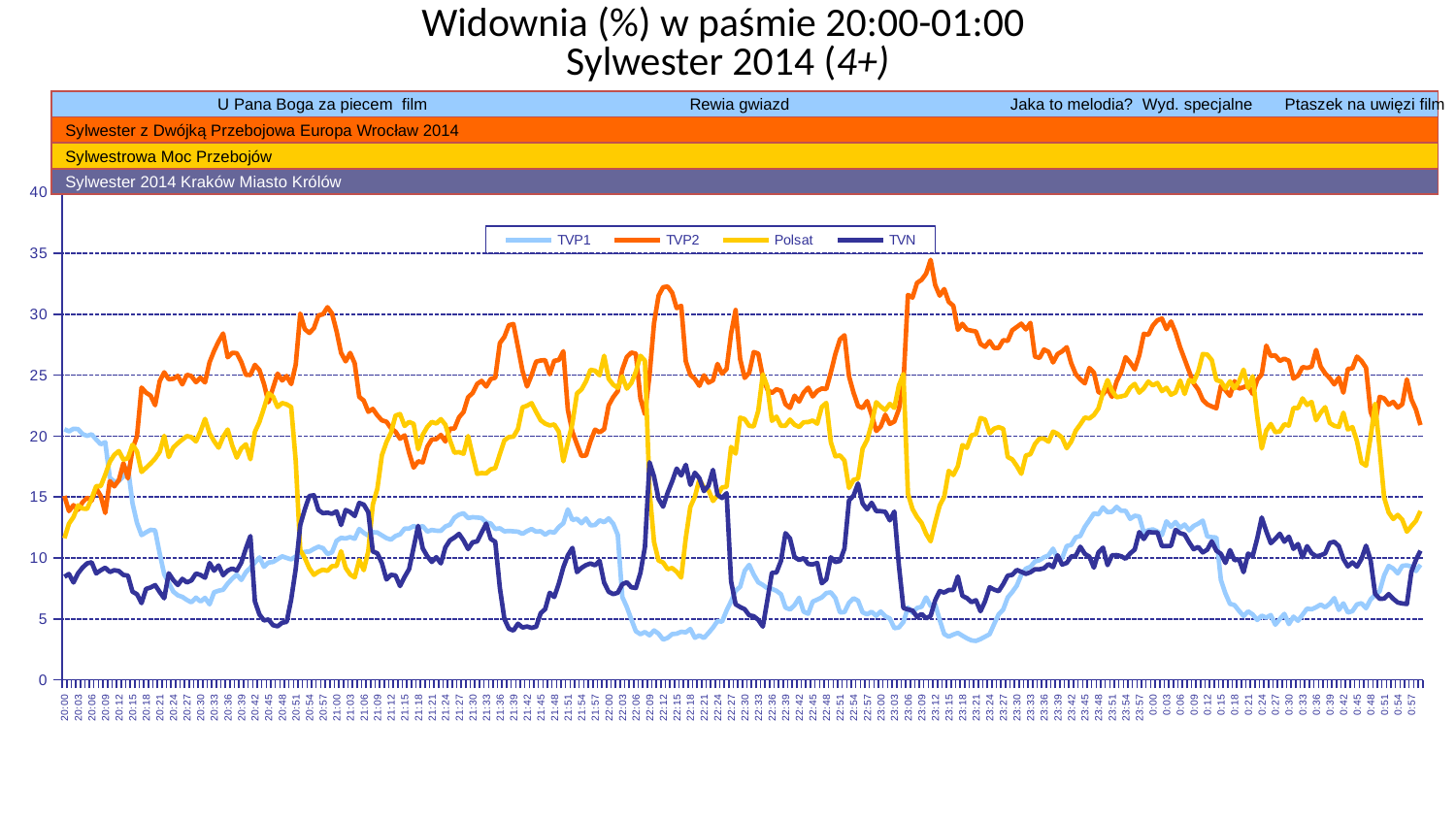

Widownia (%) w paśmie 20:00-01:00
Sylwester 2014 (4+)
                                    U Pana Boga za piecem  film                                                         Rewia gwiazd                                                Jaka to melodia?  Wyd. specjalne       Ptaszek na uwięzi film
   Sylwester z Dwójką Przebojowa Europa Wrocław 2014
   Sylwestrowa Moc Przebojów
   Sylwester 2014 Kraków Miasto Królów

### Chart

| Category | TVP1 | TVP2 | Polsat | TVN |
|---|---|---|---|---|
| 0.8333333333333337 | 20.56 | 15.08 | 11.61 | 8.450000000000003 |
| 0.8340277777777777 | 20.39 | 13.84 | 12.81 | 8.68 |
| 0.83472222222222225 | 20.6 | 14.33 | 13.35000000000001 | 7.98 |
| 0.83541666666666659 | 20.57 | 13.94 | 14.31 | 8.73 |
| 0.83611111111111114 | 20.16 | 14.57 | 14.05 | 9.21 |
| 0.83680555555555625 | 20.02 | 14.94 | 14.02 | 9.55 |
| 0.83750000000000002 | 20.14 | 14.7 | 14.88 | 9.64 |
| 0.83819444444444524 | 19.72 | 15.71 | 15.89 | 8.73 |
| 0.83888888888888968 | 19.329999999999988 | 15.09 | 15.89 | 8.98 |
| 0.83958333333333324 | 19.5 | 13.69 | 16.82 | 9.200000000000001 |
| 0.84027777777777779 | 16.579999999999988 | 16.3 | 17.88 | 8.84 |
| 0.84097222222222223 | 16.26 | 15.870000000000006 | 18.459999999999987 | 8.99 |
| 0.84166666666666667 | 16.32 | 16.38 | 18.77 | 8.92 |
| 0.84236111111111101 | 16.68 | 17.779999999999987 | 18.06 | 8.6 |
| 0.84305555555555634 | 17.45 | 16.52 | 18.19 | 8.55 |
| 0.84375000000000078 | 14.49 | 18.92 | 19.29 | 7.23 |
| 0.84444444444444511 | 12.870000000000006 | 20.0 | 18.739999999999988 | 7.02 |
| 0.84513888888888966 | 11.870000000000006 | 23.979999999999986 | 17.05 | 6.29 |
| 0.84583333333333399 | 12.1 | 23.56 | 17.4 | 7.46 |
| 0.84652777777777777 | 12.3 | 23.32 | 17.75 | 7.57 |
| 0.84722222222222221 | 12.26 | 22.53 | 18.15 | 7.770000000000001 |
| 0.84791666666666676 | 10.36000000000001 | 24.51 | 18.7 | 7.2 |
| 0.84861111111111165 | 8.66 | 25.23 | 20.02 | 6.6899999999999995 |
| 0.84930555555555565 | 7.95 | 24.65000000000002 | 18.279999999999987 | 8.74 |
| 0.85000000000000064 | 7.24 | 24.7 | 19.06 | 8.18 |
| 0.85069444444444575 | 6.930000000000002 | 24.939999999999987 | 19.41 | 7.78 |
| 0.85138888888888953 | 6.8 | 24.24 | 19.72 | 8.280000000000001 |
| 0.85208333333333364 | 6.55 | 25.03 | 20.0 | 7.99 |
| 0.85277777777777775 | 6.3599999999999985 | 24.919999999999987 | 19.91 | 8.15 |
| 0.8534722222222223 | 6.74 | 24.419999999999987 | 19.56 | 8.72 |
| 0.85416666666666652 | 6.42 | 24.8 | 20.38 | 8.6 |
| 0.85486111111111163 | 6.72 | 24.4 | 21.41 | 8.370000000000003 |
| 0.85555555555555562 | 6.1899999999999995 | 26.06 | 20.23 | 9.58 |
| 0.85625000000000062 | 7.18 | 26.99 | 19.579999999999988 | 8.950000000000003 |
| 0.85694444444444529 | 7.31 | 27.77 | 19.05 | 9.38 |
| 0.85763888888888984 | 7.39 | 28.419999999999987 | 19.93 | 8.58 |
| 0.85833333333333361 | 7.89 | 26.459999999999987 | 20.54 | 8.960000000000003 |
| 0.85902777777777783 | 8.3 | 26.830000000000005 | 19.22 | 9.13 |
| 0.85972222222222261 | 8.63 | 26.8 | 18.23 | 8.960000000000003 |
| 0.8604166666666665 | 8.19 | 26.07 | 18.98999999999997 | 9.61 |
| 0.8611111111111116 | 8.82 | 25.03 | 19.32 | 10.77 |
| 0.86180555555555638 | 9.19 | 25.01 | 18.1 | 11.79 |
| 0.86249999999999993 | 9.620000000000001 | 25.84 | 20.34 | 6.430000000000002 |
| 0.86319444444444515 | 10.040000000000001 | 25.419999999999987 | 21.16 | 5.3599999999999985 |
| 0.86388888888888982 | 9.280000000000001 | 24.279999999999987 | 22.3 | 4.87 |
| 0.8645833333333337 | 9.620000000000001 | 22.779999999999987 | 23.51 | 4.95 |
| 0.8652777777777777 | 9.67 | 23.97 | 23.23 | 4.48 |
| 0.86597222222222225 | 9.9 | 25.12 | 22.38 | 4.39 |
| 0.8666666666666667 | 10.13 | 24.56 | 22.71 | 4.68 |
| 0.86736111111111114 | 10.0 | 24.93 | 22.6 | 4.75 |
| 0.86805555555555625 | 9.88 | 24.259999999999987 | 22.38 | 6.6 |
| 0.86875000000000091 | 10.120000000000001 | 25.85 | 17.959999999999987 | 9.09 |
| 0.86944444444444524 | 10.17 | 30.05 | 10.64 | 12.7 |
| 0.87013888888888968 | 10.5 | 28.77 | 10.0 | 13.98 |
| 0.87083333333333401 | 10.52 | 28.459999999999987 | 9.15 | 15.08 |
| 0.87152777777777779 | 10.74 | 28.85 | 8.61 | 15.14 |
| 0.87222222222222223 | 10.92 | 29.9 | 8.870000000000003 | 13.93 |
| 0.87291666666666667 | 10.8 | 29.99 | 9.040000000000001 | 13.67 |
| 0.87361111111111178 | 10.32 | 30.57 | 8.94 | 13.71 |
| 0.87430555555555634 | 10.46 | 30.06 | 9.32 | 13.62 |
| 0.87500000000000078 | 11.4 | 28.61000000000002 | 9.34 | 13.82 |
| 0.87569444444444577 | 11.65 | 26.830000000000005 | 10.55 | 12.7 |
| 0.87638888888888966 | 11.59 | 26.13000000000002 | 9.19 | 13.93 |
| 0.87708333333333399 | 11.71 | 26.82 | 8.64 | 13.76 |
| 0.87777777777777843 | 11.57 | 25.97 | 8.4 | 13.44 |
| 0.87847222222222221 | 12.370000000000006 | 23.22 | 9.84 | 14.51 |
| 0.87916666666666676 | 12.05 | 22.91 | 8.99 | 14.370000000000006 |
| 0.87986111111111165 | 11.83 | 21.99 | 10.56 | 13.75 |
| 0.88055555555555554 | 12.11 | 22.23 | 14.38 | 10.53 |
| 0.88124999999999998 | 12.08 | 21.7 | 15.68 | 10.38 |
| 0.88194444444444464 | 11.85000000000001 | 21.29 | 18.42 | 9.57 |
| 0.88263888888888953 | 11.62 | 21.18 | 19.5 | 8.23 |
| 0.8833333333333333 | 11.5 | 20.64 | 20.279999999999987 | 8.61 |
| 0.88402777777777752 | 11.8 | 20.36 | 21.68 | 8.56 |
| 0.8847222222222223 | 11.93 | 19.779999999999987 | 21.81000000000002 | 7.6899999999999995 |
| 0.88541666666666585 | 12.4 | 20.06 | 20.830000000000005 | 8.44 |
| 0.88611111111111107 | 12.41 | 18.63000000000002 | 21.16 | 9.08 |
| 0.88680555555555562 | 12.61 | 17.41 | 21.0 | 10.86000000000001 |
| 0.88750000000000007 | 12.48 | 17.93 | 18.91 | 12.63 |
| 0.88819444444444462 | 12.61 | 17.84 | 20.1 | 10.78 |
| 0.88888888888888884 | 12.16 | 19.13000000000002 | 20.75 | 10.14 |
| 0.88958333333333339 | 12.29 | 19.72 | 21.16 | 9.67 |
| 0.8902777777777775 | 12.23 | 19.75 | 21.03 | 10.06 |
| 0.89097222222222217 | 12.22 | 20.09 | 21.39 | 9.55 |
| 0.8916666666666665 | 12.58 | 19.55 | 20.93 | 10.870000000000006 |
| 0.89236111111111116 | 12.72 | 20.6 | 19.66 | 11.44 |
| 0.8930555555555556 | 13.3 | 20.62 | 18.64 | 11.67 |
| 0.89374999999999993 | 13.55 | 21.54 | 18.68 | 11.97 |
| 0.8944444444444446 | 13.66 | 21.97 | 18.55 | 11.43 |
| 0.89513888888888893 | 13.27 | 23.19 | 20.0 | 10.73 |
| 0.8958333333333337 | 13.34 | 23.53 | 18.41 | 11.28 |
| 0.89652777777777759 | 13.31 | 24.279999999999987 | 16.9 | 11.35000000000001 |
| 0.89722222222222159 | 13.27 | 24.53 | 16.959999999999987 | 12.09 |
| 0.89791666666666659 | 12.91 | 24.06 | 16.93 | 12.82 |
| 0.89861111111111114 | 12.82 | 24.68 | 17.26 | 11.56 |
| 0.89930555555555569 | 12.370000000000006 | 24.79 | 17.37 | 11.32 |
| 0.9 | 12.43 | 27.63000000000002 | 18.52 | 7.54 |
| 0.90069444444444524 | 12.18 | 28.14 | 19.65 | 5.0 |
| 0.90138888888888891 | 12.21 | 29.1 | 19.92 | 4.1899999999999995 |
| 0.90208333333333324 | 12.18 | 29.19 | 19.95 | 4.04 |
| 0.90277777777777779 | 12.15 | 27.31000000000002 | 20.59 | 4.6 |
| 0.90347222222222157 | 11.97 | 25.35 | 22.36 | 4.29 |
| 0.90416666666666656 | 12.2 | 24.07 | 22.49 | 4.37 |
| 0.90486111111111101 | 12.370000000000006 | 25.0 | 22.7 | 4.26 |
| 0.90555555555555567 | 12.15 | 26.11000000000002 | 21.979999999999986 | 4.35 |
| 0.90625 | 12.19 | 26.2 | 21.3 | 5.46 |
| 0.90694444444444511 | 11.91 | 26.23 | 21.02 | 5.8 |
| 0.90763888888888966 | 12.15 | 25.07 | 20.87 | 7.14 |
| 0.90833333333333333 | 12.07 | 26.18 | 20.95 | 6.79 |
| 0.90902777777777777 | 12.53 | 26.23 | 20.37 | 7.88 |
| 0.90972222222222221 | 12.84 | 26.959999999999987 | 17.93 | 9.22 |
| 0.91041666666666599 | 13.98 | 22.15000000000002 | 19.479999999999986 | 10.21 |
| 0.91111111111111109 | 13.11 | 20.35 | 21.05 | 10.82 |
| 0.91180555555555565 | 13.21 | 19.34 | 23.5 | 8.83 |
| 0.91249999999999998 | 12.84 | 18.37 | 23.82 | 9.18 |
| 0.91319444444444464 | 13.23 | 18.41 | 24.49 | 9.41 |
| 0.91388888888888953 | 12.67 | 19.59 | 25.439999999999987 | 9.540000000000001 |
| 0.9145833333333333 | 12.7 | 20.53 | 25.36 | 9.39 |
| 0.91527777777777752 | 13.08 | 20.31 | 24.99 | 9.76 |
| 0.9159722222222223 | 12.93 | 20.56 | 26.59 | 7.970000000000002 |
| 0.91666666666666652 | 13.24 | 22.52 | 24.7 | 7.22 |
| 0.91736111111111107 | 12.8 | 23.2 | 24.21 | 7.03 |
| 0.91805555555555562 | 11.89 | 23.69 | 23.959999999999987 | 7.14 |
| 0.91875000000000062 | 6.8 | 25.459999999999987 | 24.89 | 7.84 |
| 0.91944444444444462 | 5.970000000000002 | 26.49 | 23.89 | 8.0 |
| 0.92013888888888884 | 4.95 | 26.85 | 24.35 | 7.59 |
| 0.92083333333333361 | 3.98 | 26.759999999999987 | 25.279999999999987 | 7.53 |
| 0.9215277777777775 | 3.74 | 23.08 | 26.59 | 8.77 |
| 0.92222222222222217 | 3.92 | 21.8 | 26.18 | 10.9 |
| 0.9229166666666665 | 3.65 | 24.99 | 15.55 | 17.85 |
| 0.9236111111111116 | 4.05 | 29.27 | 11.3 | 16.68 |
| 0.9243055555555556 | 3.7800000000000002 | 31.52 | 9.780000000000001 | 14.84 |
| 0.92499999999999993 | 3.3 | 32.21 | 9.620000000000001 | 14.2 |
| 0.92569444444444515 | 3.44 | 32.27 | 9.07 | 15.35000000000001 |
| 0.92638888888888893 | 3.75 | 31.759999999999987 | 9.17 | 16.279999999999987 |
| 0.9270833333333337 | 3.7800000000000002 | 30.49 | 8.860000000000005 | 17.329999999999988 |
| 0.9277777777777777 | 3.94 | 30.69 | 8.39 | 16.76 |
| 0.92847222222222159 | 3.8899999999999997 | 26.13000000000002 | 11.65 | 17.64 |
| 0.92916666666666659 | 4.17 | 25.03 | 14.18 | 15.99 |
| 0.92986111111111114 | 3.4499999999999997 | 24.69 | 15.02 | 16.98999999999997 |
| 0.93055555555555569 | 3.64 | 24.12 | 16.439999999999987 | 16.53 |
| 0.93125000000000002 | 3.4299999999999997 | 24.979999999999986 | 15.76 | 15.48 |
| 0.93194444444444524 | 3.84 | 24.38 | 15.57 | 15.92 |
| 0.93263888888888968 | 4.28 | 24.57 | 14.67 | 17.22 |
| 0.93333333333333324 | 4.8199999999999985 | 25.919999999999987 | 15.12 | 15.18 |
| 0.93402777777777779 | 4.77 | 25.12 | 15.78 | 14.91 |
| 0.93472222222222223 | 5.6899999999999995 | 25.51 | 15.83 | 15.31 |
| 0.93541666666666656 | 6.45 | 28.419999999999987 | 19.11000000000002 | 8.07 |
| 0.93611111111111101 | 7.31 | 30.34 | 18.56 | 6.1899999999999995 |
| 0.93680555555555634 | 7.63 | 26.32 | 21.51 | 5.970000000000002 |
| 0.9375 | 8.94 | 24.77 | 21.39 | 5.79 |
| 0.93819444444444511 | 9.43 | 25.19 | 20.84 | 5.29 |
| 0.93888888888888966 | 8.63 | 26.89 | 20.79 | 5.21 |
| 0.93958333333333333 | 8.0 | 26.77 | 22.07 | 4.92 |
| 0.94027777777777777 | 7.78 | 24.84 | 25.06 | 4.3599999999999985 |
| 0.94097222222222221 | 7.51 | 23.81000000000002 | 24.06 | 6.54 |
| 0.94166666666666676 | 7.46 | 23.54 | 21.25 | 8.780000000000001 |
| 0.94236111111111109 | 7.3 | 23.84 | 21.59 | 8.8 |
| 0.94305555555555565 | 7.02 | 23.71 | 20.84 | 9.75 |
| 0.94375000000000064 | 5.92 | 22.61000000000002 | 20.85 | 12.03 |
| 0.94444444444444464 | 5.770000000000001 | 22.31000000000002 | 21.35 | 11.59 |
| 0.94513888888888953 | 6.13 | 23.31000000000002 | 20.93 | 10.07 |
| 0.94583333333333364 | 6.73 | 22.830000000000005 | 20.75 | 9.83 |
| 0.94652777777777752 | 5.59 | 23.57 | 21.13000000000002 | 9.98 |
| 0.9472222222222223 | 5.42 | 23.97 | 21.15000000000002 | 9.5 |
| 0.94791666666666652 | 6.41 | 23.25 | 21.27 | 9.460000000000003 |
| 0.94861111111111163 | 6.58 | 23.7 | 21.02 | 9.59 |
| 0.94930555555555562 | 6.76 | 23.9 | 22.39 | 7.92 |
| 0.95000000000000062 | 7.1199999999999966 | 23.86 | 22.72 | 8.24 |
| 0.95069444444444529 | 7.17 | 25.22 | 19.5 | 10.050000000000002 |
| 0.95138888888888884 | 6.7 | 26.73 | 18.34 | 9.66 |
| 0.95208333333333361 | 5.53 | 27.93 | 18.41 | 9.75 |
| 0.95277777777777783 | 5.55 | 28.27 | 17.98999999999997 | 10.77 |
| 0.95347222222222217 | 6.3199999999999985 | 24.9 | 15.74 | 14.71 |
| 0.9541666666666665 | 6.6899999999999995 | 23.56 | 16.4 | 15.11 |
| 0.9548611111111116 | 6.49 | 22.459999999999987 | 16.510000000000005 | 16.1 |
| 0.9555555555555556 | 5.53 | 22.3 | 18.97 | 14.47 |
| 0.95624999999999993 | 5.37 | 22.87 | 19.68 | 13.98 |
| 0.95694444444444515 | 5.58 | 21.74 | 21.01 | 14.52 |
| 0.95763888888888982 | 5.25 | 20.42 | 22.779999999999987 | 13.84 |
| 0.9583333333333337 | 5.6 | 20.79 | 22.419999999999987 | 13.83 |
| 0.9590277777777777 | 5.21 | 21.75 | 22.13000000000002 | 13.78 |
| 0.95972222222222225 | 5.03 | 21.0 | 22.64 | 13.08 |
| 0.96041666666666659 | 4.24 | 21.19 | 22.31000000000002 | 13.8 |
| 0.96111111111111114 | 4.29 | 22.2 | 24.15000000000002 | 9.4 |
| 0.96180555555555625 | 4.74 | 24.31000000000002 | 25.09 | 5.89 |
| 0.96250000000000002 | 5.92 | 31.58 | 15.27 | 5.770000000000001 |
| 0.96319444444444524 | 5.5 | 31.36 | 14.01 | 5.68 |
| 0.96388888888888968 | 5.89 | 32.57 | 13.35000000000001 | 5.1599999999999975 |
| 0.96458333333333324 | 5.99 | 32.82 | 12.870000000000006 | 5.4 |
| 0.96527777777777779 | 6.76 | 33.32 | 11.97 | 5.04 |
| 0.96597222222222223 | 6.06 | 34.46 | 11.36000000000001 | 5.24 |
| 0.96666666666666667 | 6.2 | 32.4 | 12.91 | 6.52 |
| 0.96736111111111101 | 4.91 | 31.52 | 14.3 | 7.28 |
| 0.96805555555555634 | 3.75 | 32.06 | 15.02 | 7.1599999999999975 |
| 0.96875000000000078 | 3.54 | 31.01 | 17.14 | 7.37 |
| 0.96944444444444511 | 3.71 | 30.69 | 16.8 | 7.37 |
| 0.97013888888888966 | 3.8499999999999988 | 28.72 | 17.53 | 8.48 |
| 0.97083333333333399 | 3.62 | 29.21 | 19.26 | 6.89 |
| 0.97152777777777777 | 3.4 | 28.73 | 19.03 | 6.7 |
| 0.97222222222222221 | 3.23 | 28.65000000000002 | 20.06 | 6.37 |
| 0.97291666666666676 | 3.19 | 28.58 | 20.16 | 6.53 |
| 0.97361111111111165 | 3.34 | 27.56 | 21.49 | 5.6199999999999966 |
| 0.97430555555555565 | 3.54 | 27.32 | 21.35 | 6.44 |
| 0.97500000000000064 | 3.74 | 27.79 | 20.23 | 7.59 |
| 0.97569444444444575 | 4.57 | 27.22 | 20.61000000000002 | 7.4 |
| 0.97638888888888953 | 5.37 | 27.24 | 20.73 | 7.270000000000001 |
| 0.97708333333333364 | 5.76 | 27.87 | 20.6 | 7.85 |
| 0.97777777777777775 | 6.76 | 27.81000000000002 | 18.279999999999987 | 8.55 |
| 0.9784722222222223 | 7.2 | 28.68 | 18.09 | 8.61 |
| 0.97916666666666652 | 7.72 | 28.95 | 17.55 | 9.01 |
| 0.97986111111111163 | 8.620000000000001 | 29.22 | 16.9 | 8.860000000000005 |
| 0.98055555555555551 | 9.120000000000001 | 28.75 | 18.41 | 8.69 |
| 0.98125000000000007 | 9.27 | 29.29 | 18.510000000000005 | 8.82 |
| 0.98194444444444462 | 9.700000000000001 | 26.52 | 19.35 | 9.07 |
| 0.98263888888888884 | 9.81 | 26.41 | 19.8 | 9.06 |
| 0.98333333333333339 | 10.050000000000002 | 27.1 | 19.79 | 9.15 |
| 0.9840277777777775 | 10.21 | 26.91 | 19.54 | 9.49 |
| 0.98472222222222217 | 10.76 | 26.04 | 20.37 | 9.24 |
| 0.98541666666666561 | 9.91 | 26.73 | 20.18 | 10.22 |
| 0.98611111111111116 | 9.97 | 26.95 | 19.86 | 9.450000000000003 |
| 0.9868055555555556 | 10.97 | 27.29 | 19.0 | 9.59 |
| 0.98749999999999949 | 11.07 | 25.97 | 19.55 | 10.11 |
| 0.9881944444444446 | 11.69 | 25.08 | 20.45 | 10.18 |
| 0.98888888888888893 | 11.8 | 24.65000000000002 | 20.959999999999987 | 10.92 |
| 0.98958333333333337 | 12.55 | 24.330000000000005 | 21.52 | 10.33 |
| 0.99027777777777759 | 13.09 | 25.59 | 21.439999999999987 | 10.1 |
| 0.99097222222222159 | 13.65 | 25.2 | 21.73 | 9.200000000000001 |
| 0.99166666666666659 | 13.58 | 23.62 | 22.27 | 10.44 |
| 0.99236111111111058 | 14.14 | 23.43 | 23.57 | 10.84 |
| 0.99305555555555569 | 13.75 | 23.88 | 24.59 | 9.41 |
| 0.99375000000000002 | 13.78 | 23.22 | 23.71 | 10.22 |
| 0.99444444444444469 | 14.19 | 24.47 | 23.19 | 10.23 |
| 0.99513888888888891 | 13.86000000000001 | 25.24 | 23.25 | 10.14 |
| 0.99583333333333324 | 13.86000000000001 | 26.47 | 23.35 | 9.93 |
| 0.99652777777777757 | 13.2 | 26.03 | 23.97 | 10.370000000000006 |
| 0.99722222222222157 | 13.46 | 25.47 | 24.279999999999987 | 10.68 |
| 0.99791666666666656 | 13.4 | 26.63000000000002 | 23.56 | 12.12 |
| 0.99861111111111101 | 12.07 | 28.39 | 23.919999999999987 | 11.55 |
| 0.99930555555555567 | 12.27 | 28.31000000000002 | 24.47 | 12.13 |
| 1 | 12.34 | 29.07 | 24.16 | 12.08 |
| 1.0006944444444428 | 12.17 | 29.5 | 24.36 | 12.09 |
| 1.0013888888888889 | 11.870000000000006 | 29.64 | 23.69 | 10.97 |
| 1.0020833333333341 | 13.0 | 28.77 | 23.959999999999987 | 10.97 |
| 1.002777777777778 | 12.55 | 29.4 | 23.39 | 10.99 |
| 1.0034722222222219 | 12.94 | 28.51 | 23.58 | 12.3 |
| 1.0041666666666667 | 12.46 | 27.29 | 24.56 | 12.03 |
| 1.0048611111111112 | 12.74 | 26.3 | 23.459999999999987 | 11.92 |
| 1.0055555555555555 | 12.26 | 25.3 | 24.6 | 11.28 |
| 1.0062499999999999 | 12.62 | 24.330000000000005 | 24.43 | 10.71 |
| 1.0069444444444438 | 12.81 | 23.82 | 25.279999999999987 | 10.9 |
| 1.007638888888889 | 13.06 | 22.97 | 26.73 | 10.450000000000006 |
| 1.0083333333333333 | 11.76 | 22.6 | 26.69 | 10.68 |
| 1.0090277777777776 | 11.7 | 22.43 | 26.23 | 11.36000000000001 |
| 1.0097222222222209 | 11.67 | 22.279999999999987 | 24.59 | 10.59 |
| 1.0104166666666667 | 8.18 | 24.12 | 24.479999999999986 | 10.33 |
| 1.0111111111111111 | 7.08 | 23.759999999999987 | 23.9 | 9.59 |
| 1.0118055555555556 | 6.23 | 23.3 | 24.49 | 10.64 |
| 1.0125 | 6.13 | 24.5 | 23.91 | 9.81 |
| 1.0131944444444427 | 5.6599999999999975 | 23.89 | 24.479999999999986 | 9.88 |
| 1.0138888888888888 | 5.23 | 24.01 | 25.45 | 8.83 |
| 1.0145833333333341 | 5.6099999999999985 | 24.17 | 23.93 | 10.35000000000001 |
| 1.0152777777777777 | 5.3599999999999985 | 23.459999999999987 | 24.91 | 10.15 |
| 1.0159722222222218 | 4.91 | 24.6 | 21.64 | 11.58 |
| 1.0166666666666666 | 5.26 | 25.07 | 18.979999999999986 | 13.31 |
| 1.0173611111111112 | 5.1 | 27.419999999999987 | 20.45 | 12.19 |
| 1.0180555555555568 | 5.31 | 26.57 | 20.99 | 11.21 |
| 1.01875 | 4.52 | 26.62 | 20.32 | 11.56 |
| 1.019444444444443 | 4.98 | 26.16 | 20.39 | 11.98 |
| 1.0201388888888889 | 5.41 | 26.35 | 20.97 | 11.33 |
| 1.0208333333333333 | 4.57 | 26.17 | 20.86 | 11.74 |
| 1.0215277777777778 | 5.18 | 24.71 | 22.31000000000002 | 10.74 |
| 1.0222222222222224 | 4.84 | 24.959999999999987 | 22.29 | 11.14 |
| 1.0229166666666667 | 5.34 | 25.66 | 23.09 | 10.050000000000002 |
| 1.023611111111111 | 5.84 | 25.59 | 22.55 | 10.96 |
| 1.024305555555556 | 5.78 | 25.69 | 22.8 | 10.39 |
| 1.0249999999999988 | 5.95 | 27.07 | 21.3 | 10.13 |
| 1.0256944444444422 | 6.17 | 25.7 | 21.91 | 10.21 |
| 1.0263888888888901 | 5.95 | 25.14 | 22.37 | 10.370000000000006 |
| 1.0270833333333333 | 6.24 | 24.75 | 21.08 | 11.24 |
| 1.0277777777777779 | 6.7 | 24.24 | 20.84 | 11.32 |
| 1.0284722222222222 | 5.73 | 24.8 | 20.759999999999987 | 10.97 |
| 1.0291666666666666 | 6.270000000000001 | 23.56 | 21.919999999999987 | 9.92 |
| 1.0298611111111098 | 5.52 | 25.51 | 20.54 | 9.3 |
| 1.0305555555555561 | 5.63 | 25.56 | 20.74 | 9.63 |
| 1.03125 | 6.18 | 26.52 | 19.59 | 9.280000000000001 |
| 1.0319444444444428 | 6.28 | 26.17 | 17.82 | 9.92 |
| 1.0326388888888889 | 5.87 | 25.6 | 17.57 | 11.0 |
| 1.0333333333333334 | 6.59 | 21.99 | 19.92 | 9.82 |
| 1.034027777777778 | 6.970000000000002 | 21.02 | 22.62 | 7.05 |
| 1.0347222222222219 | 7.26 | 23.22 | 18.97 | 6.6499999999999995 |
| 1.0354166666666667 | 8.57 | 23.09 | 14.950000000000006 | 6.6599999999999975 |
| 1.0361111111111121 | 9.34 | 22.57 | 13.72 | 7.03 |
| 1.0368055555555555 | 9.13 | 22.81000000000002 | 13.19 | 6.64 |
| 1.0374999999999985 | 8.73 | 22.34 | 13.53 | 6.34 |
| 1.0381944444444438 | 9.350000000000007 | 22.61000000000002 | 13.13 | 6.26 |
| 1.0388888888888901 | 9.39 | 24.65000000000002 | 12.15 | 6.22 |
| 1.0395833333333333 | 9.290000000000001 | 23.01 | 12.61 | 8.860000000000005 |
| 1.0402777777777781 | 8.92 | 22.18 | 13.04 | 9.83 |
| 1.0409722222222222 | 9.44 | 20.9 | 13.85000000000001 | 10.59 |
Zespół Badań i Analiz